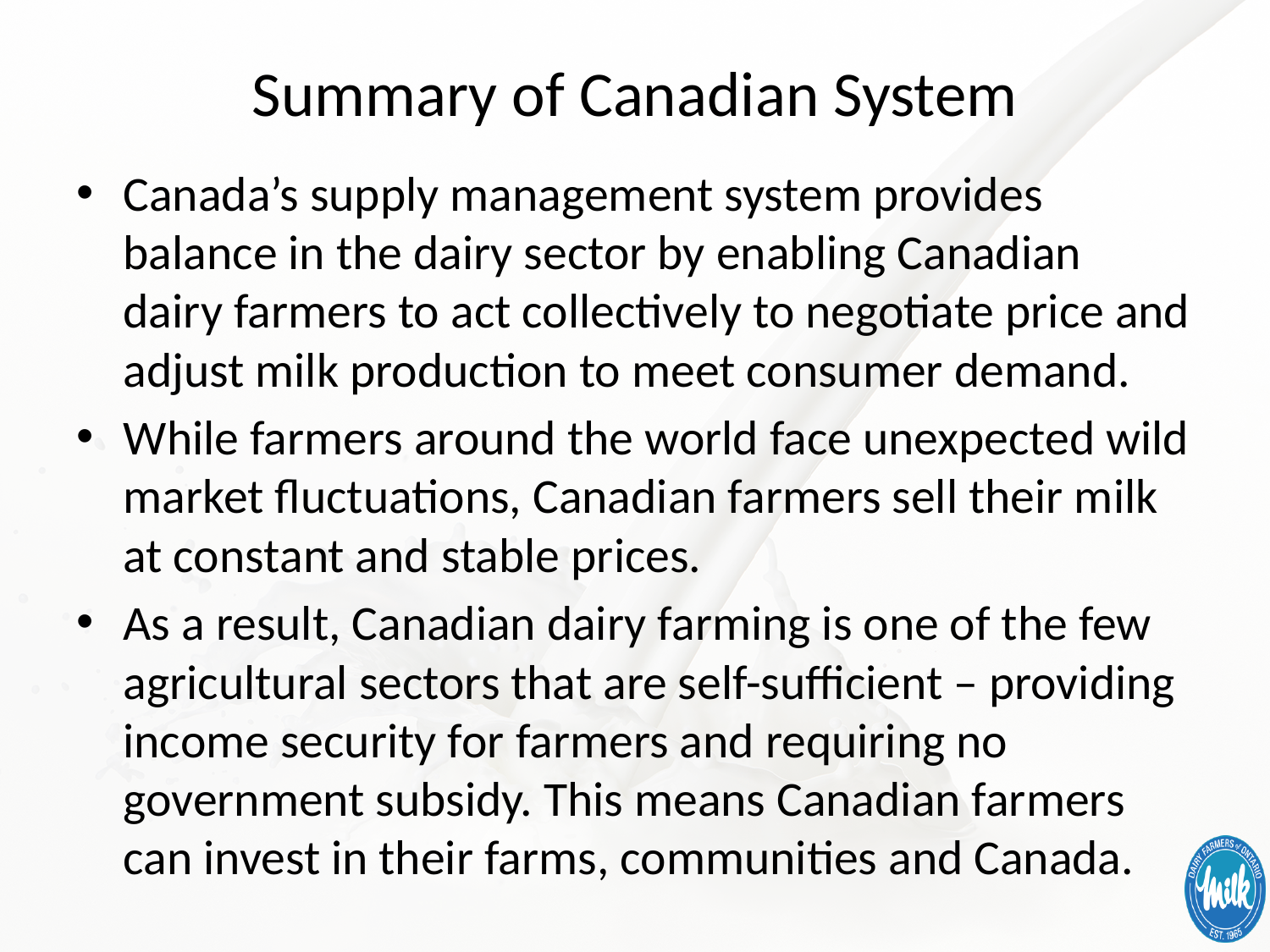

# Summary of Canadian System
Canada’s supply management system provides balance in the dairy sector by enabling Canadian dairy farmers to act collectively to negotiate price and adjust milk production to meet consumer demand.
While farmers around the world face unexpected wild market fluctuations, Canadian farmers sell their milk at constant and stable prices.
As a result, Canadian dairy farming is one of the few agricultural sectors that are self-sufficient – providing income security for farmers and requiring no government subsidy. This means Canadian farmers can invest in their farms, communities and Canada.